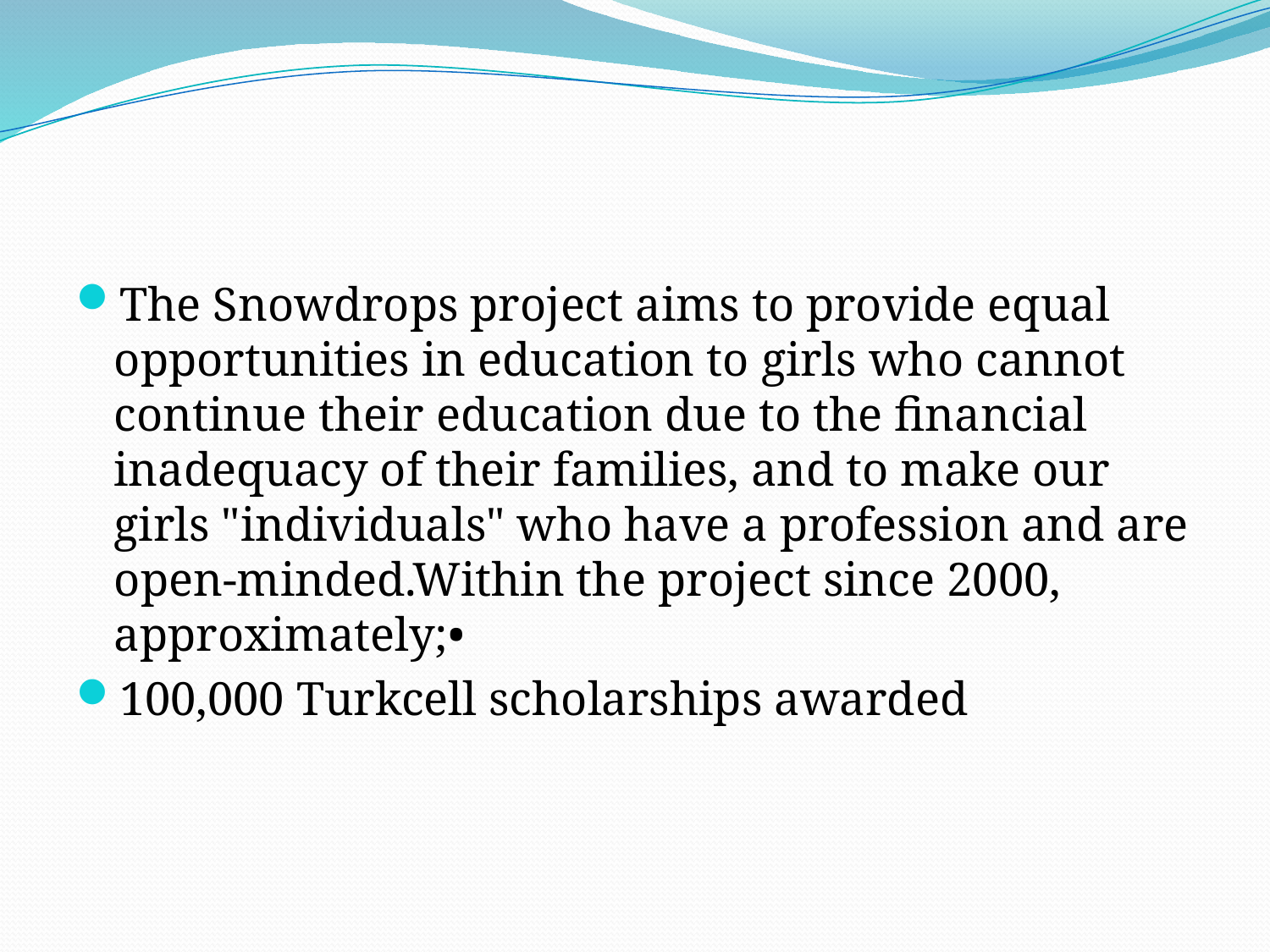

The Snowdrops project aims to provide equal opportunities in education to girls who cannot continue their education due to the financial inadequacy of their families, and to make our girls "individuals" who have a profession and are open-minded.Within the project since 2000, approximately;•
100,000 Turkcell scholarships awarded